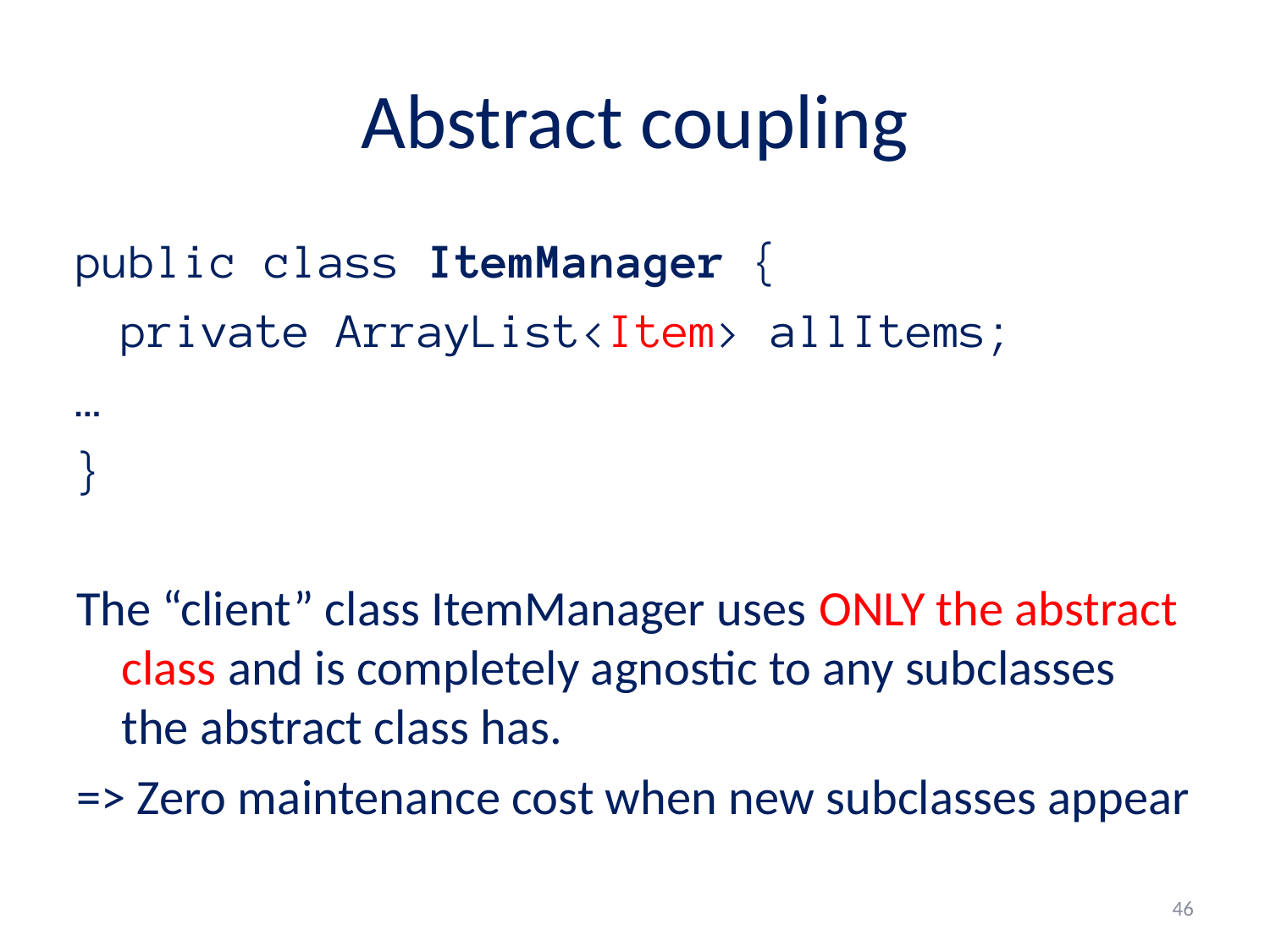

# Abstract coupling
public class ItemManager {
	private ArrayList<Item> allItems;
…
}

The “client” class ItemManager uses ONLY the abstract class and is completely agnostic to any subclasses the abstract class has.
=> Zero maintenance cost when new subclasses appear
46